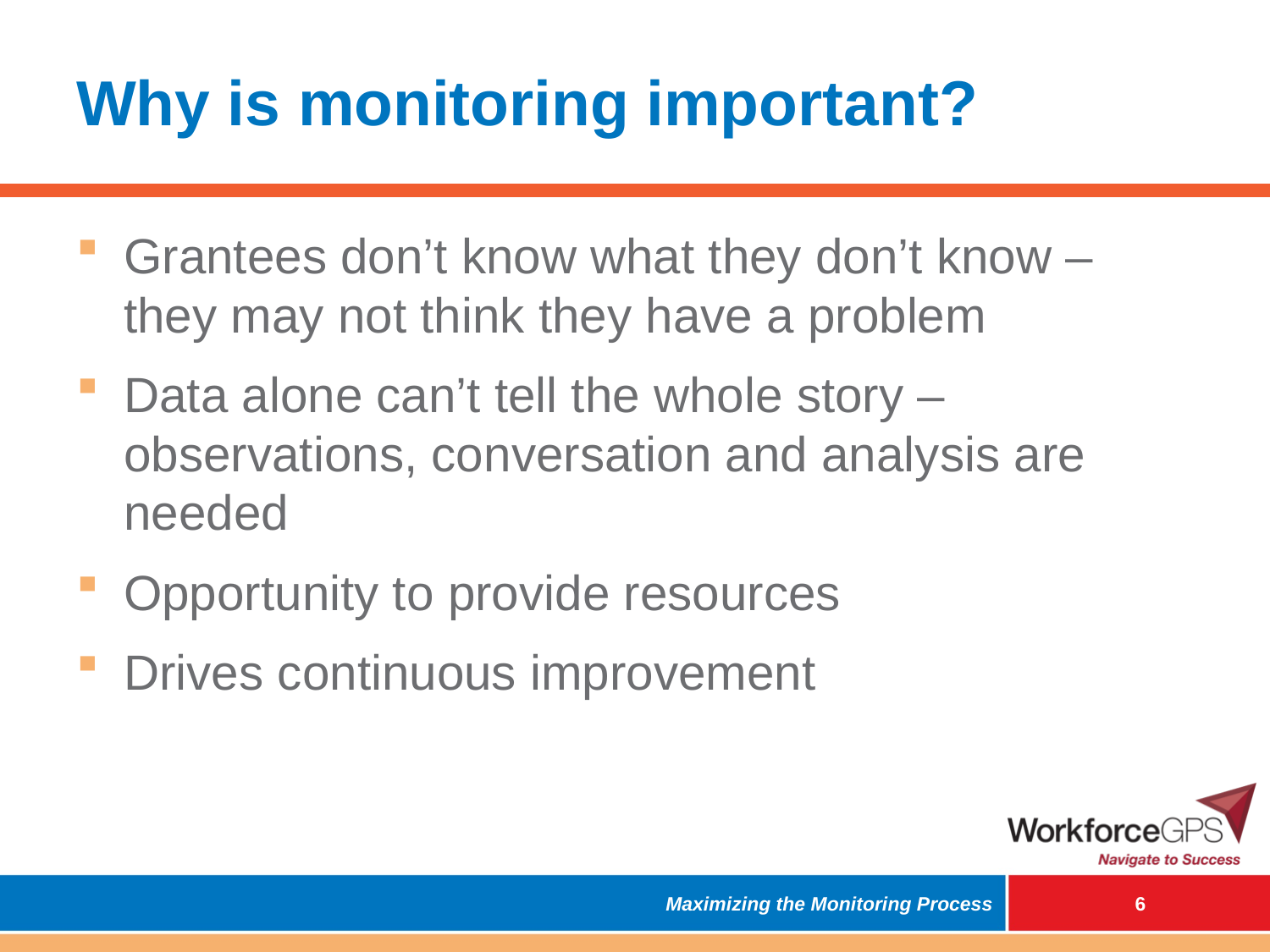

# Why is monitoring important?
Grantees don’t know what they don’t know – they may not think they have a problem
Data alone can’t tell the whole story – observations, conversation and analysis are needed
Opportunity to provide resources
Drives continuous improvement

Maximizing the Monitoring Process
 6